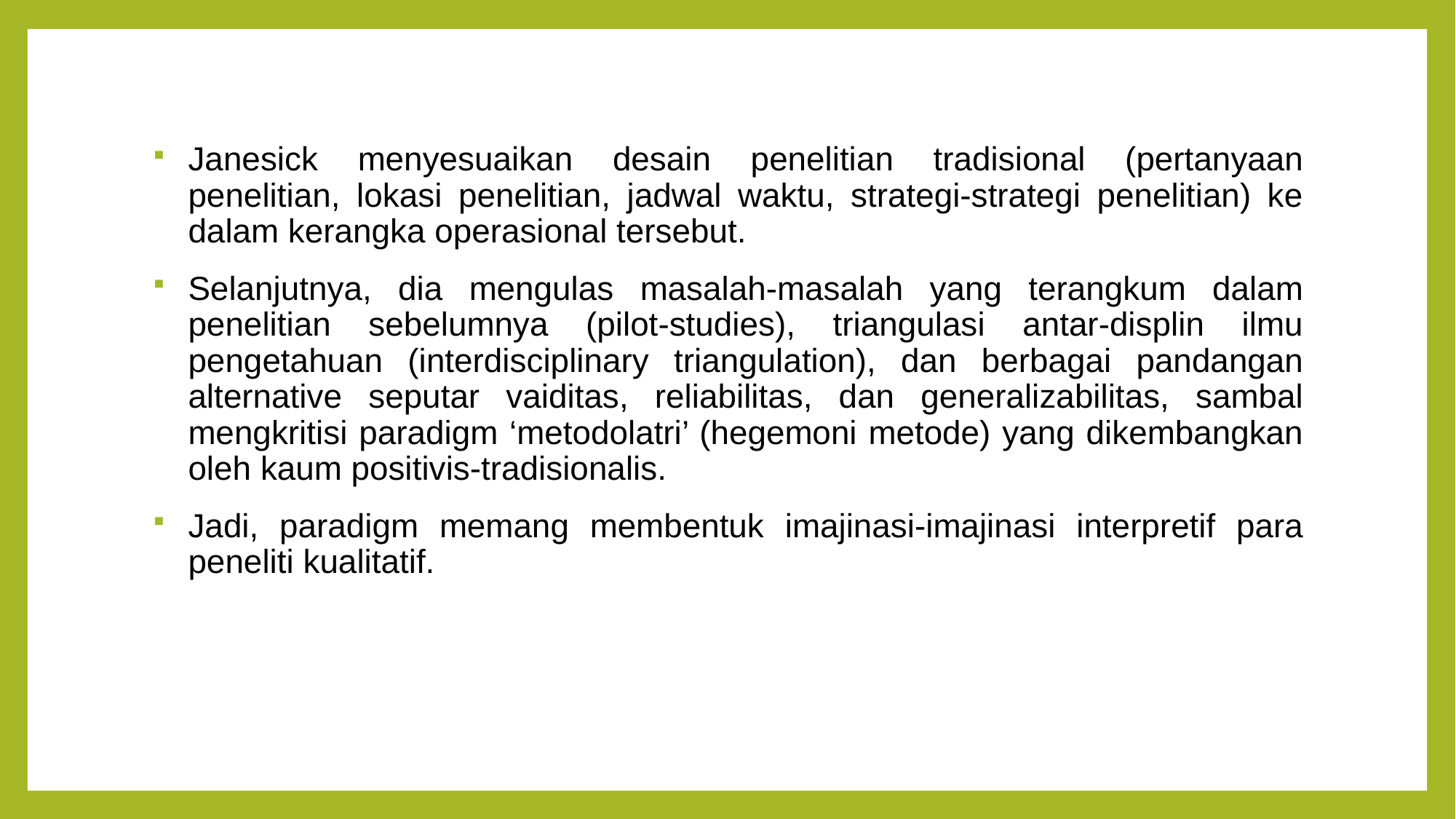

Janesick menyesuaikan desain penelitian tradisional (pertanyaan penelitian, lokasi penelitian, jadwal waktu, strategi-strategi penelitian) ke dalam kerangka operasional tersebut.
Selanjutnya, dia mengulas masalah-masalah yang terangkum dalam penelitian sebelumnya (pilot-studies), triangulasi antar-displin ilmu pengetahuan (interdisciplinary triangulation), dan berbagai pandangan alternative seputar vaiditas, reliabilitas, dan generalizabilitas, sambal mengkritisi paradigm ‘metodolatri’ (hegemoni metode) yang dikembangkan oleh kaum positivis-tradisionalis.
Jadi, paradigm memang membentuk imajinasi-imajinasi interpretif para peneliti kualitatif.